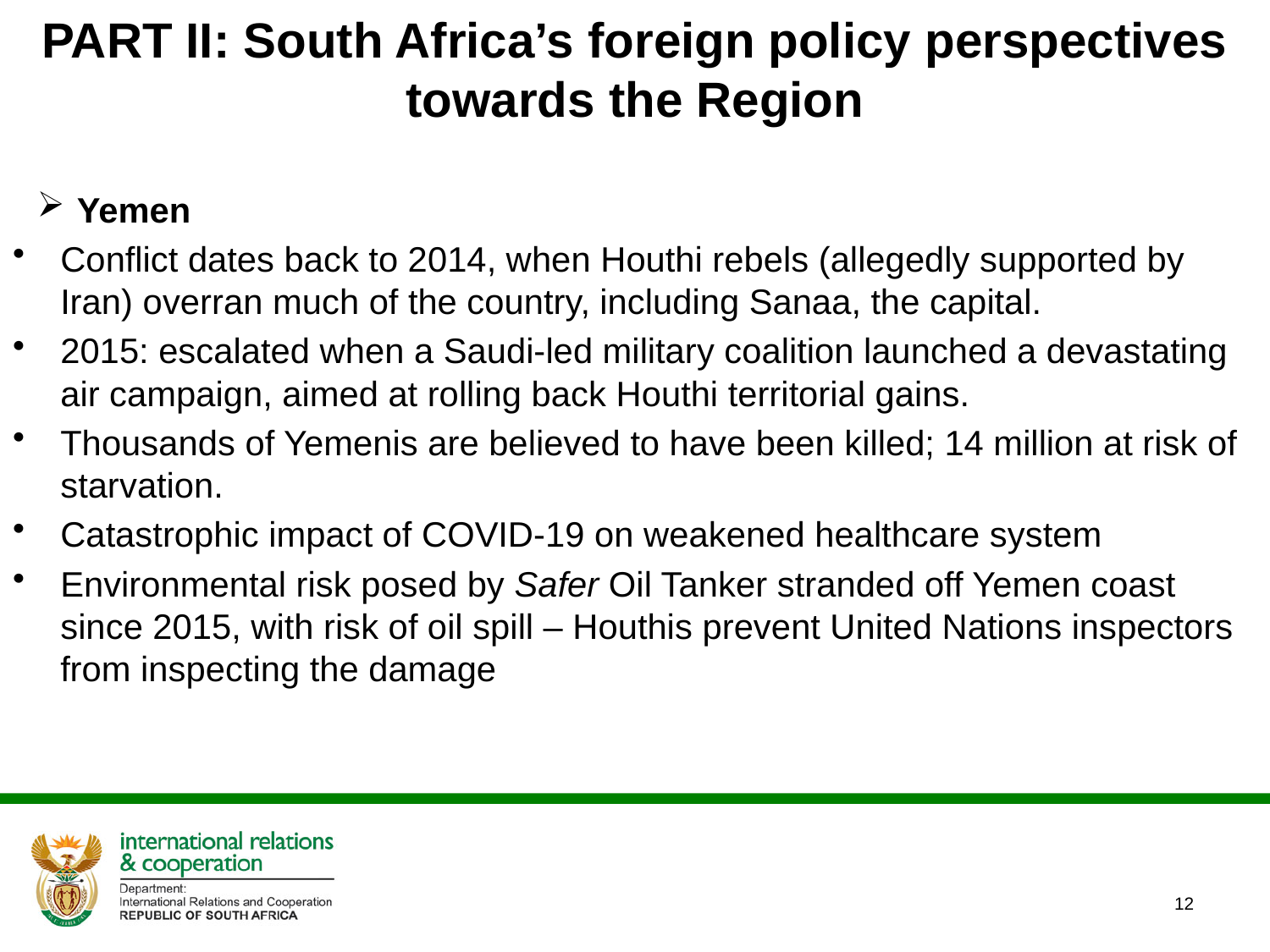

# PART II: South Africa’s foreign policy perspectives towards the Region

Yemen
Conflict dates back to 2014, when Houthi rebels (allegedly supported by Iran) overran much of the country, including Sanaa, the capital.
2015: escalated when a Saudi-led military coalition launched a devastating air campaign, aimed at rolling back Houthi territorial gains.
Thousands of Yemenis are believed to have been killed; 14 million at risk of starvation.
Catastrophic impact of COVID-19 on weakened healthcare system
Environmental risk posed by Safer Oil Tanker stranded off Yemen coast since 2015, with risk of oil spill – Houthis prevent United Nations inspectors from inspecting the damage

12